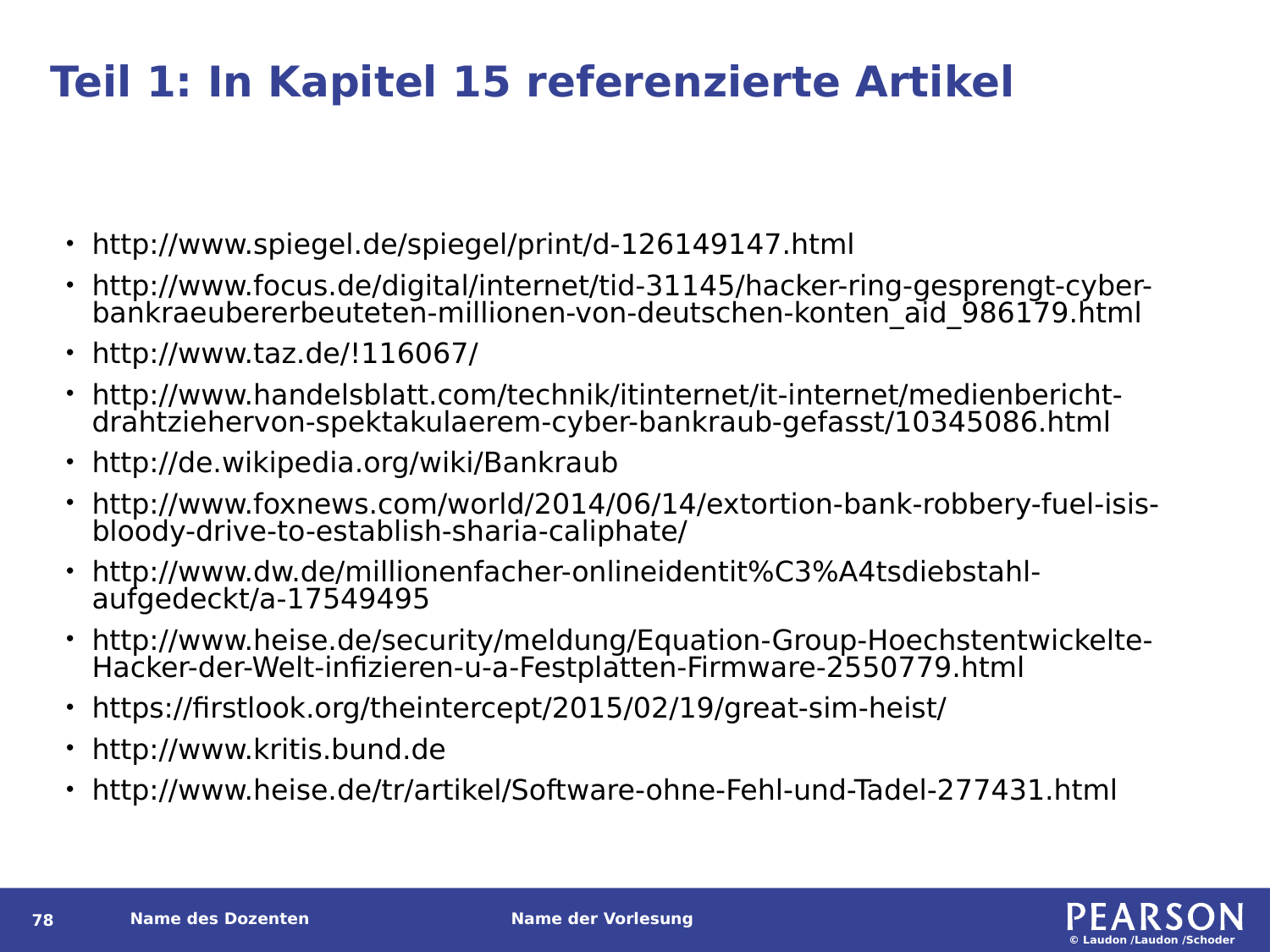

# Teil 1: In Kapitel 15 referenzierte Artikel
http://www.spiegel.de/spiegel/print/d-126149147.html
http://www.focus.de/digital/internet/tid-31145/hacker-ring-gesprengt-cyber-bankraeubererbeuteten-millionen-von-deutschen-konten_aid_986179.html
http://www.taz.de/!116067/
http://www.handelsblatt.com/technik/itinternet/it-internet/medienbericht-drahtziehervon-spektakulaerem-cyber-bankraub-gefasst/10345086.html
http://de.wikipedia.org/wiki/Bankraub
http://www.foxnews.com/world/2014/06/14/extortion-bank-robbery-fuel-isis-bloody-drive-to-establish-sharia-caliphate/
http://www.dw.de/millionenfacher-onlineidentit%C3%A4tsdiebstahl-aufgedeckt/a-17549495
http://www.heise.de/security/meldung/Equation-Group-Hoechstentwickelte-Hacker-der-Welt-infizieren-u-a-Festplatten-Firmware-2550779.html
https://firstlook.org/theintercept/2015/02/19/great-sim-heist/
http://www.kritis.bund.de
http://www.heise.de/tr/artikel/Software-ohne-Fehl-und-Tadel-277431.html

78